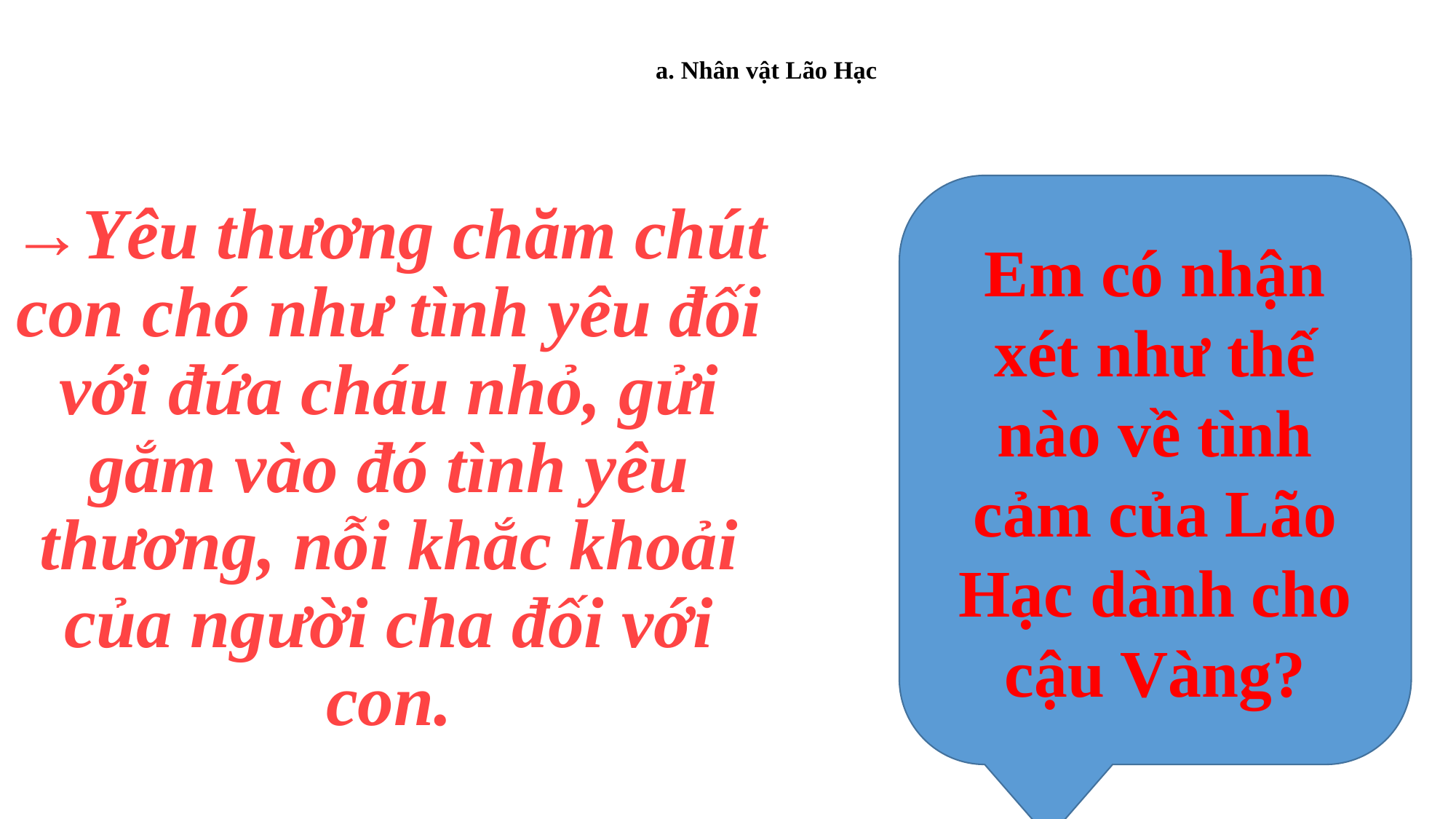

# a. Nhân vật Lão Hạc
Em có nhận xét như thế nào về tình cảm của Lão Hạc dành cho cậu Vàng?
→Yêu thương chăm chút con chó như tình yêu đối với đứa cháu nhỏ, gửi gắm vào đó tình yêu thương, nỗi khắc khoải của người cha đối với con.